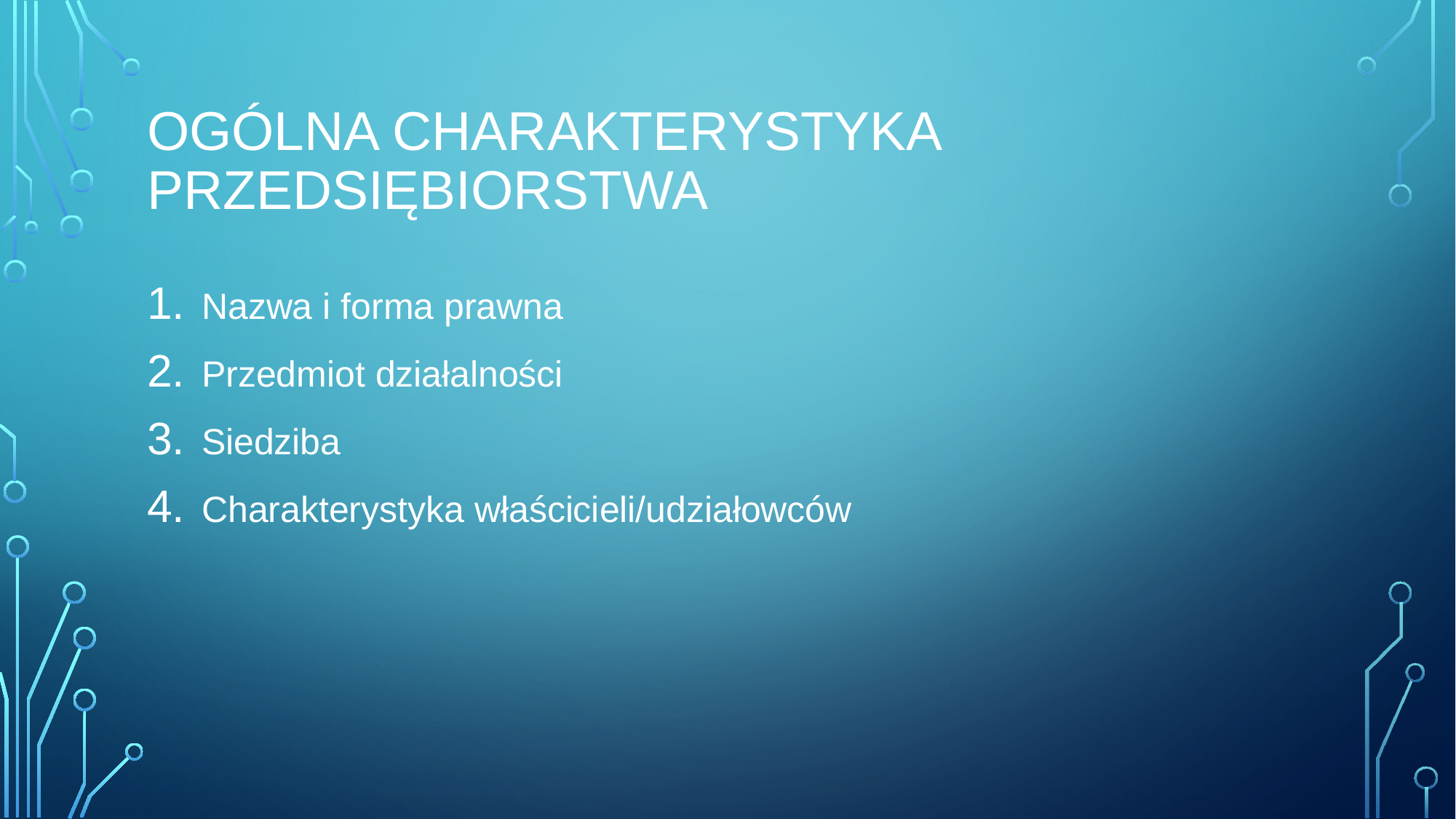

# Ogólna charakterystyka przedsiębiorstwa
Nazwa i forma prawna
Przedmiot działalności
Siedziba
Charakterystyka właścicieli/udziałowców